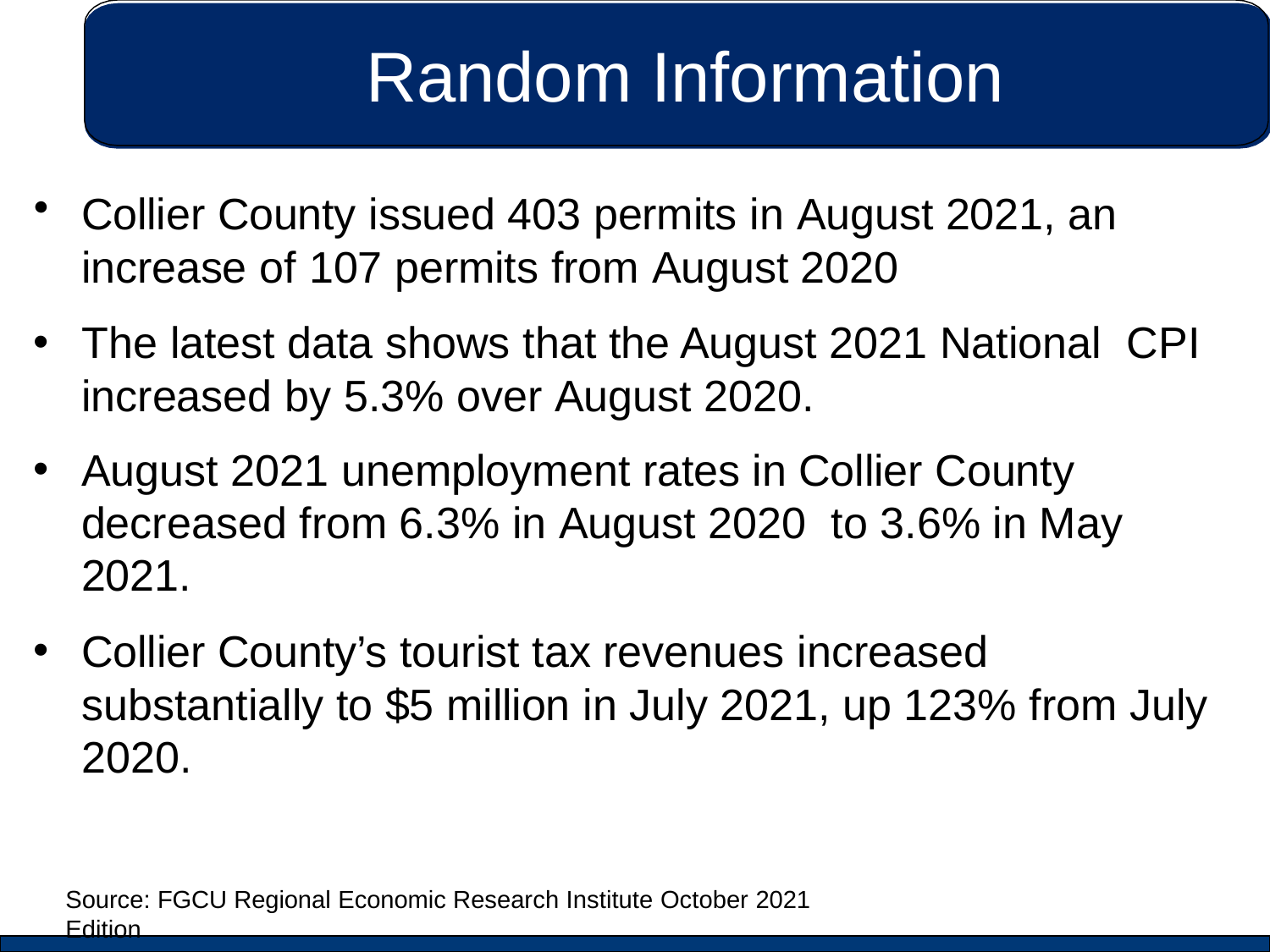

# Random Information
Collier County issued 403 permits in August 2021, an increase of 107 permits from August 2020
The latest data shows that the August 2021 National  CPI increased by 5.3% over August 2020.
August 2021 unemployment rates in Collier County decreased from 6.3% in August 2020  to 3.6% in May 2021.
Collier County’s tourist tax revenues increased substantially to $5 million in July 2021, up 123% from July 2020.
Source: FGCU Regional Economic Research Institute October 2021 Edition